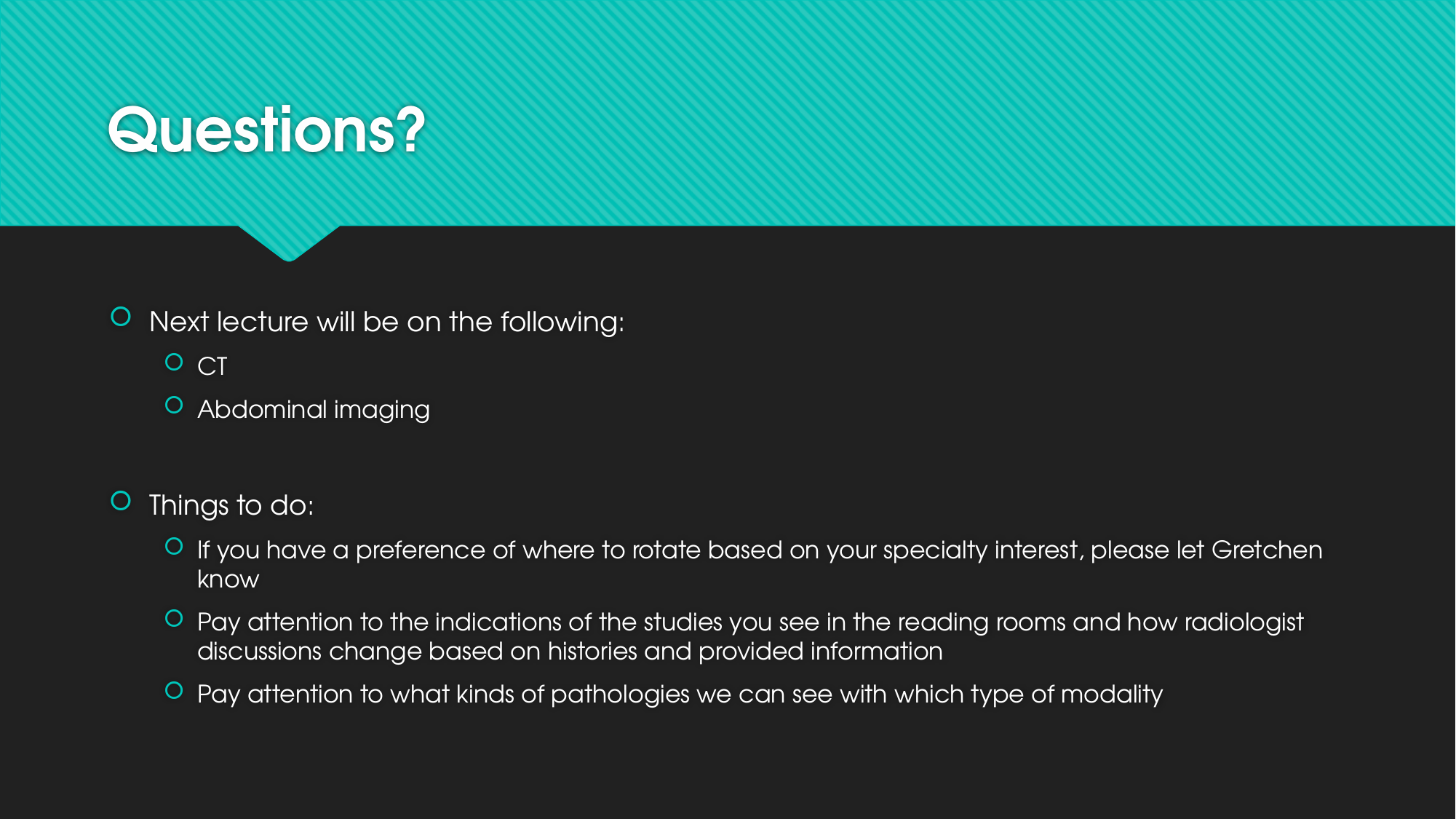

# Questions?
Next lecture will be on the following:
CT
Abdominal imaging

Things to do:
If you have a preference of where to rotate based on your specialty interest, please let Gretchen know
Pay attention to the indications of the studies you see in the reading rooms and how radiologist discussions change based on histories and provided information
Pay attention to what kinds of pathologies we can see with which type of modality